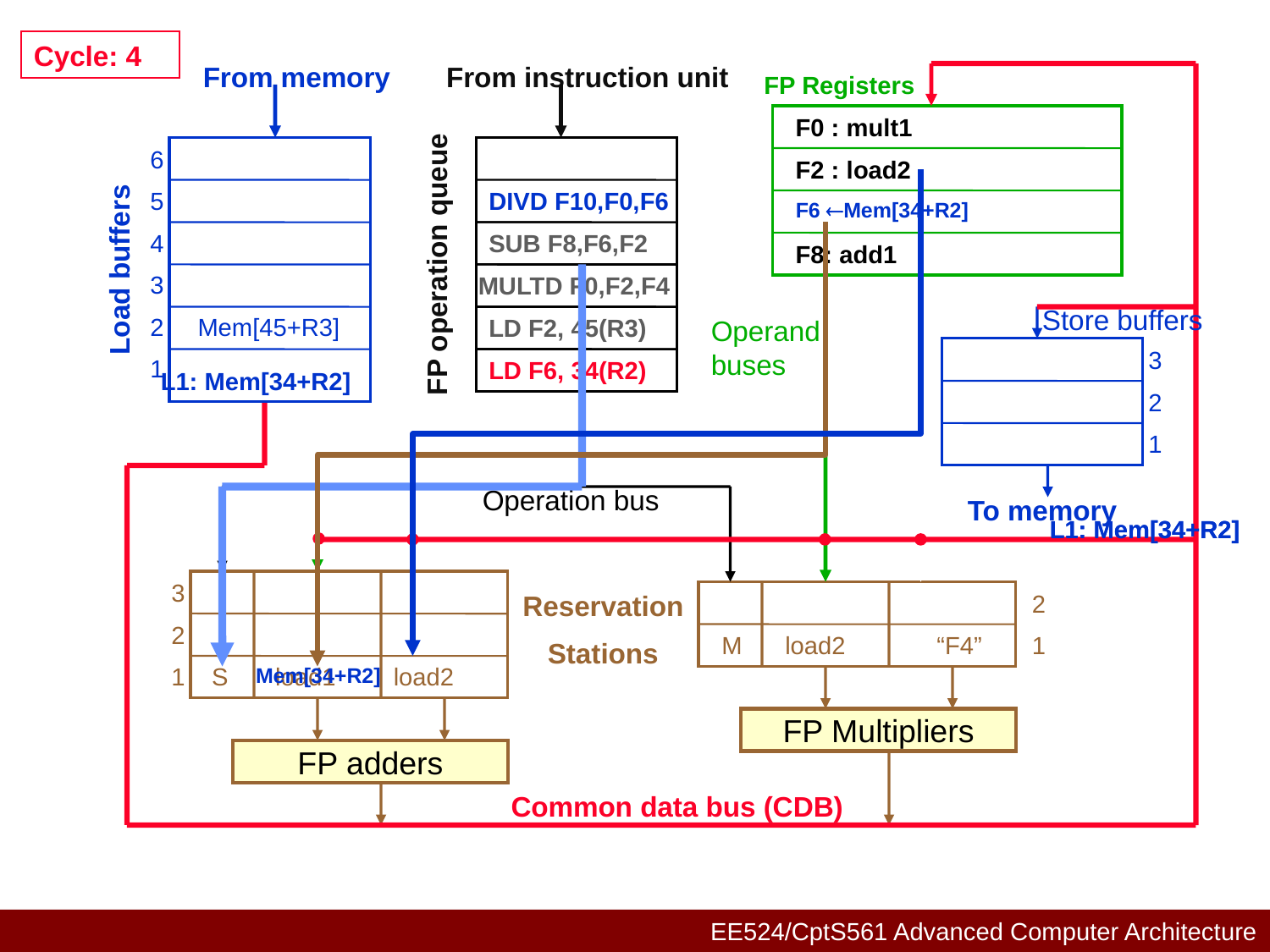

Cycle: 4
From memory
From instruction unit
FP Registers

F0 : mult1
6
5
4
3
2	Mem[45+R3]
1

F2 : load2

DIVD F10,F0,F6

F6 : load1
F6 ←Mem[34+R2]

SUB F8,F6,F2

F8: add1
FP operation queue
Load buffers

MULTD F0,F2,F4

Store buffers

LD F2, 45(R3)
Operand buses

3
2
1

LD F6, 34(R2)
L1: Mem[34+R2]

Operation bus

To memory
L1: Mem[34+R2]
L1: Mem[34+R2]

3
2
1	S	load1	load2

Reservation
Stations

			2
M	load2	“F4”	1

Mem[34+R2]

FP Multipliers
FP adders

Common data bus (CDB)